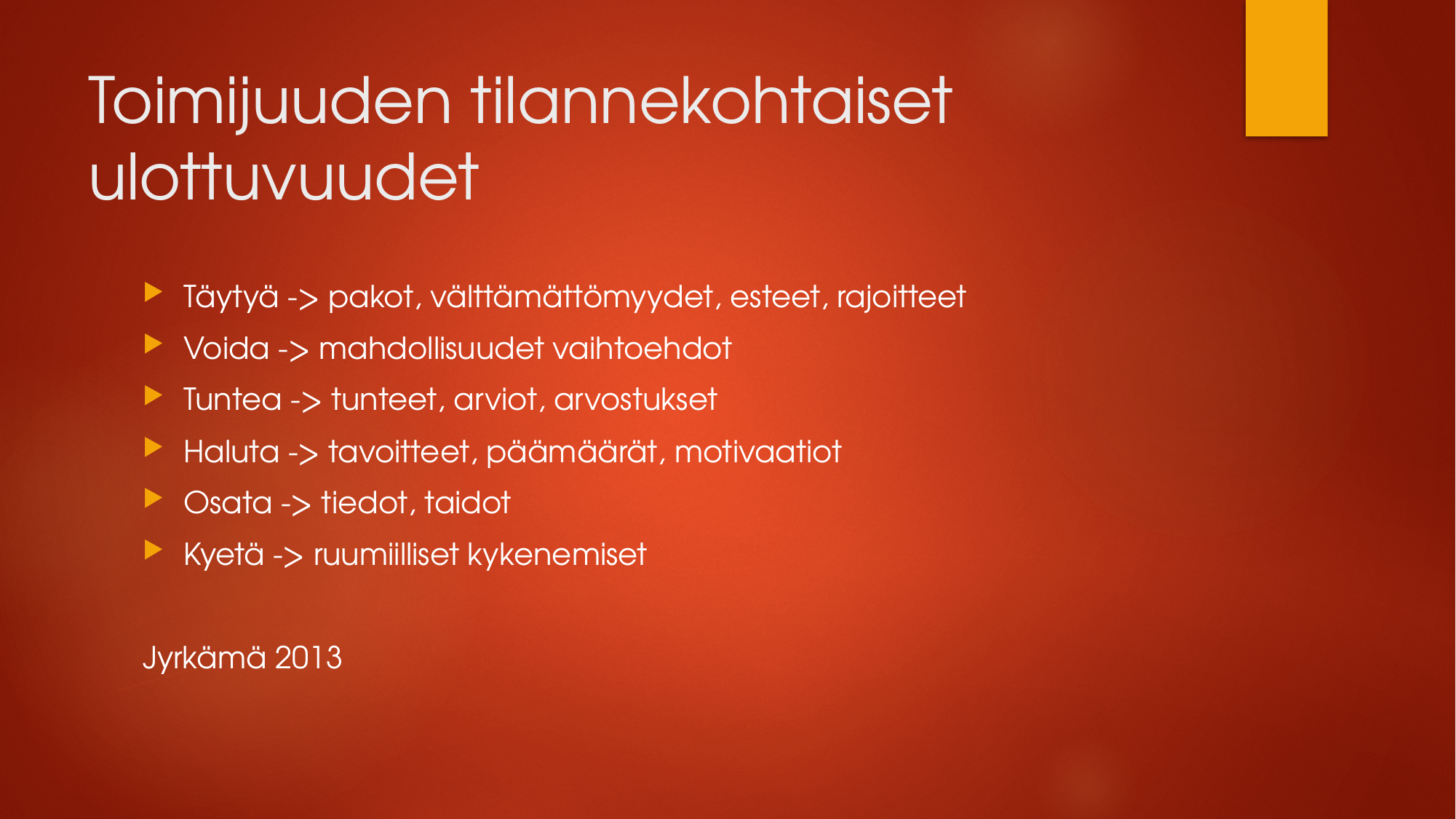

# Toimijuuden tilannekohtaiset ulottuvuudet
Täytyä -> pakot, välttämättömyydet, esteet, rajoitteet
Voida -> mahdollisuudet vaihtoehdot
Tuntea -> tunteet, arviot, arvostukset
Haluta -> tavoitteet, päämäärät, motivaatiot
Osata -> tiedot, taidot
Kyetä -> ruumiilliset kykenemiset

Jyrkämä 2013